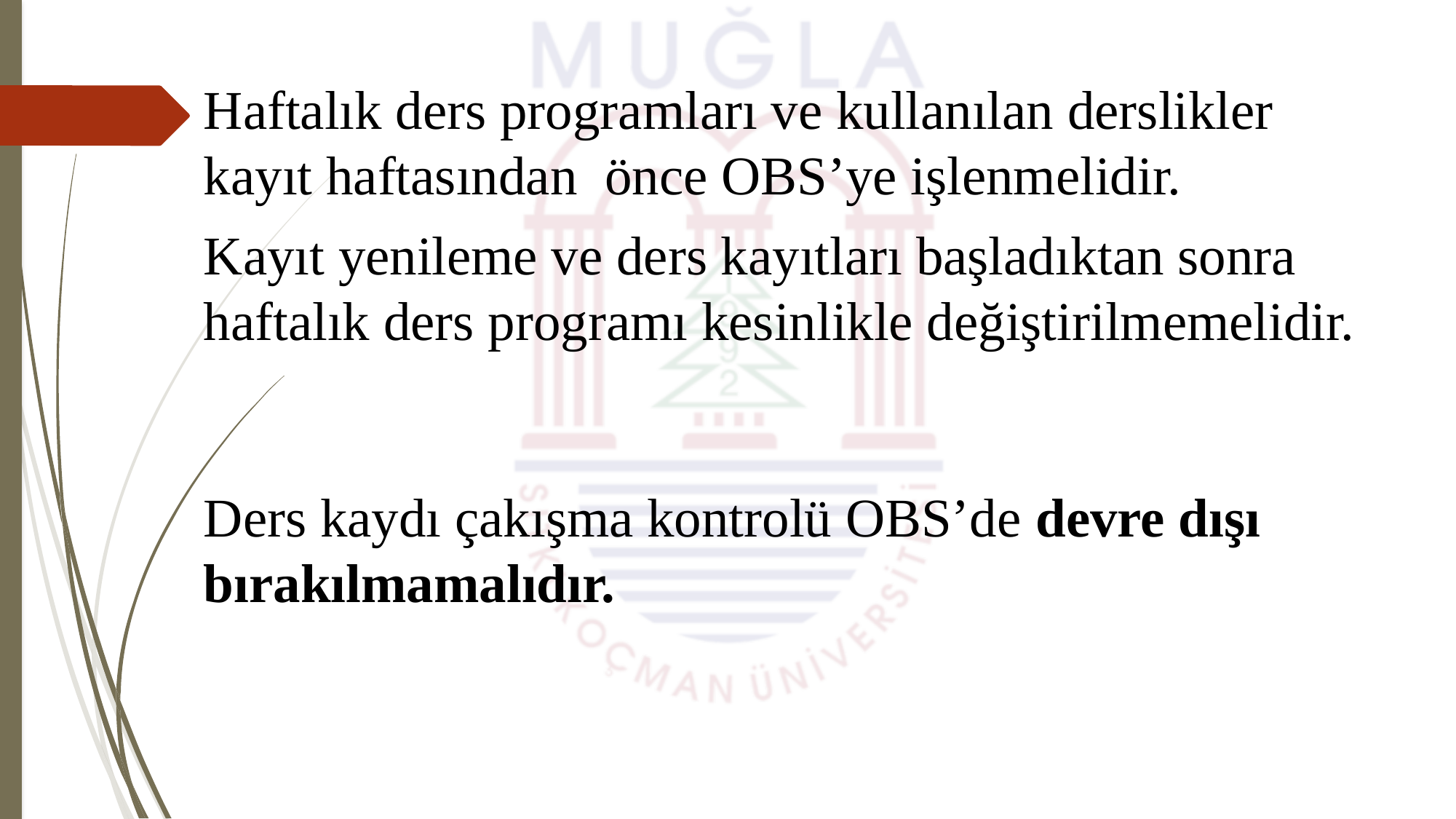

Haftalık ders programları ve kullanılan derslikler kayıt haftasından  önce OBS’ye işlenmelidir.
Kayıt yenileme ve ders kayıtları başladıktan sonra haftalık ders programı kesinlikle değiştirilmemelidir.
Ders kaydı çakışma kontrolü OBS’de devre dışı bırakılmamalıdır.